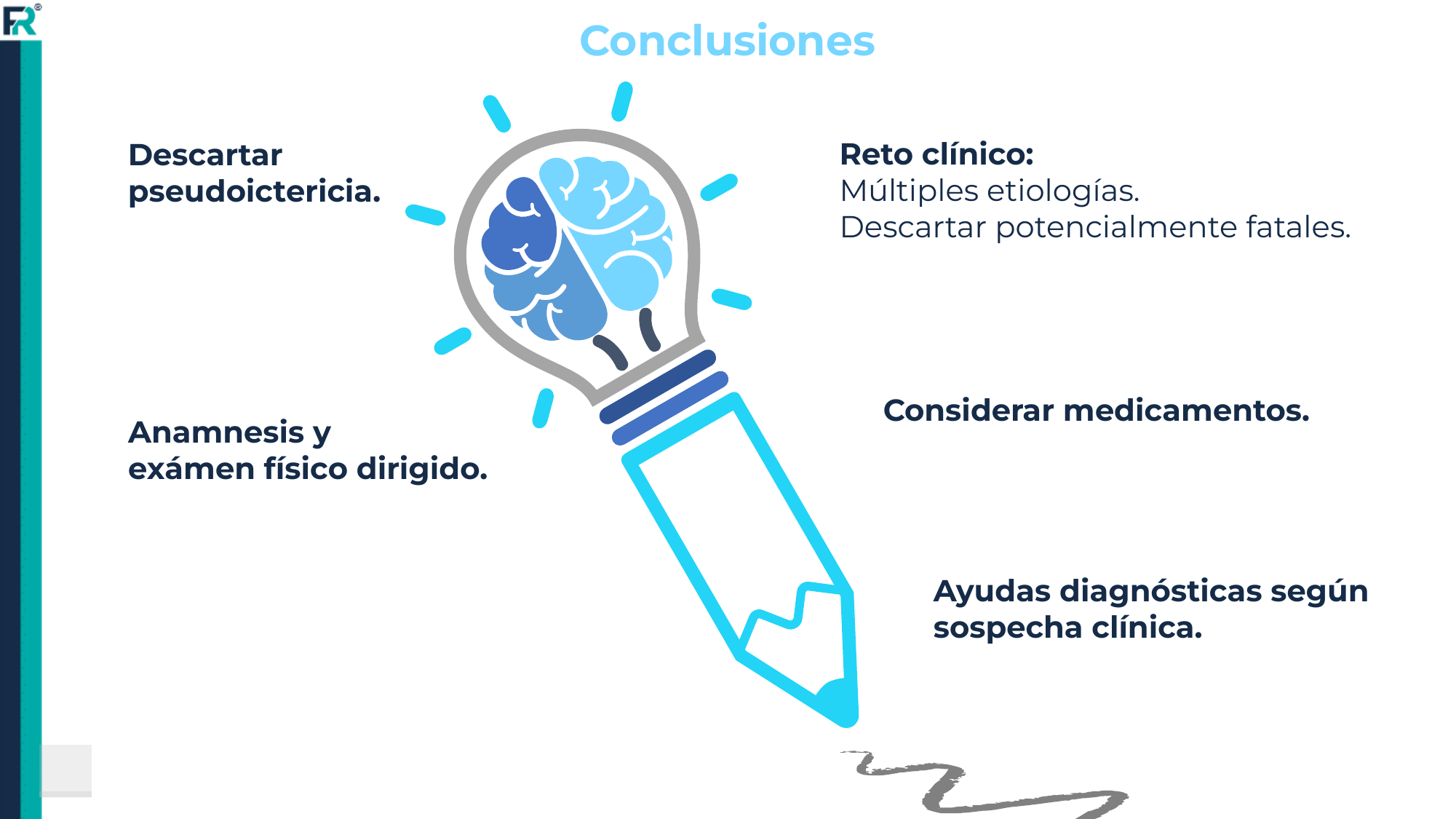

Conclusiones

Reto clínico:
Múltiples etiologías.
Descartar potencialmente fatales.
Descartar pseudoictericia.
Considerar medicamentos.
Anamnesis y
exámen físico dirigido.
Ayudas diagnósticas según sospecha clínica.